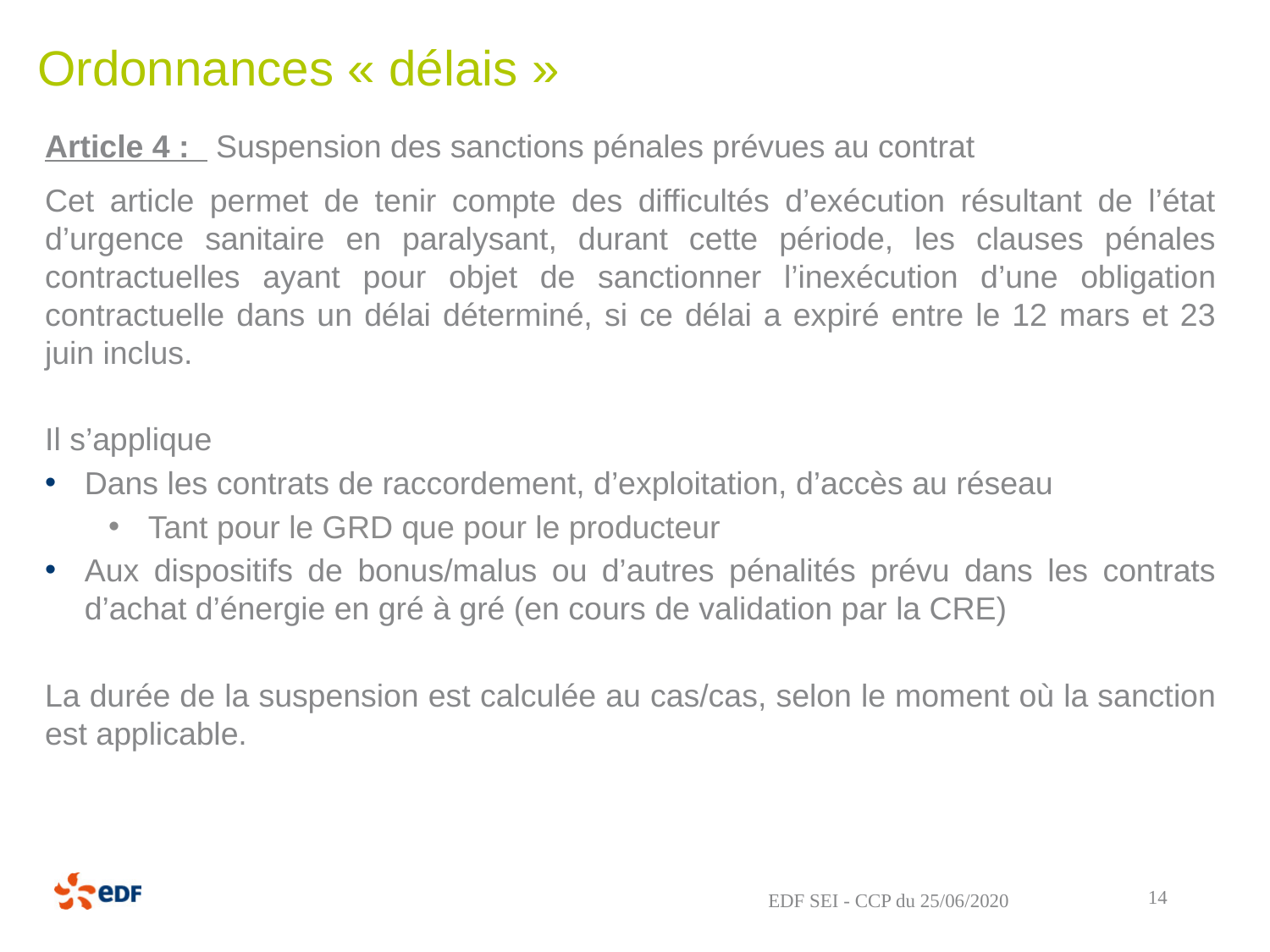

# Ordonnances « délais »
Article 4 :   Suspension des sanctions pénales prévues au contrat
Cet article permet de tenir compte des difficultés d’exécution résultant de l’état d’urgence sanitaire en paralysant, durant cette période, les clauses pénales contractuelles ayant pour objet de sanctionner l’inexécution d’une obligation contractuelle dans un délai déterminé, si ce délai a expiré entre le 12 mars et 23 juin inclus.

Il s’applique
Dans les contrats de raccordement, d’exploitation, d’accès au réseau
Tant pour le GRD que pour le producteur
Aux dispositifs de bonus/malus ou d’autres pénalités prévu dans les contrats d’achat d’énergie en gré à gré (en cours de validation par la CRE)

La durée de la suspension est calculée au cas/cas, selon le moment où la sanction est applicable.
14
EDF SEI - CCP du 25/06/2020